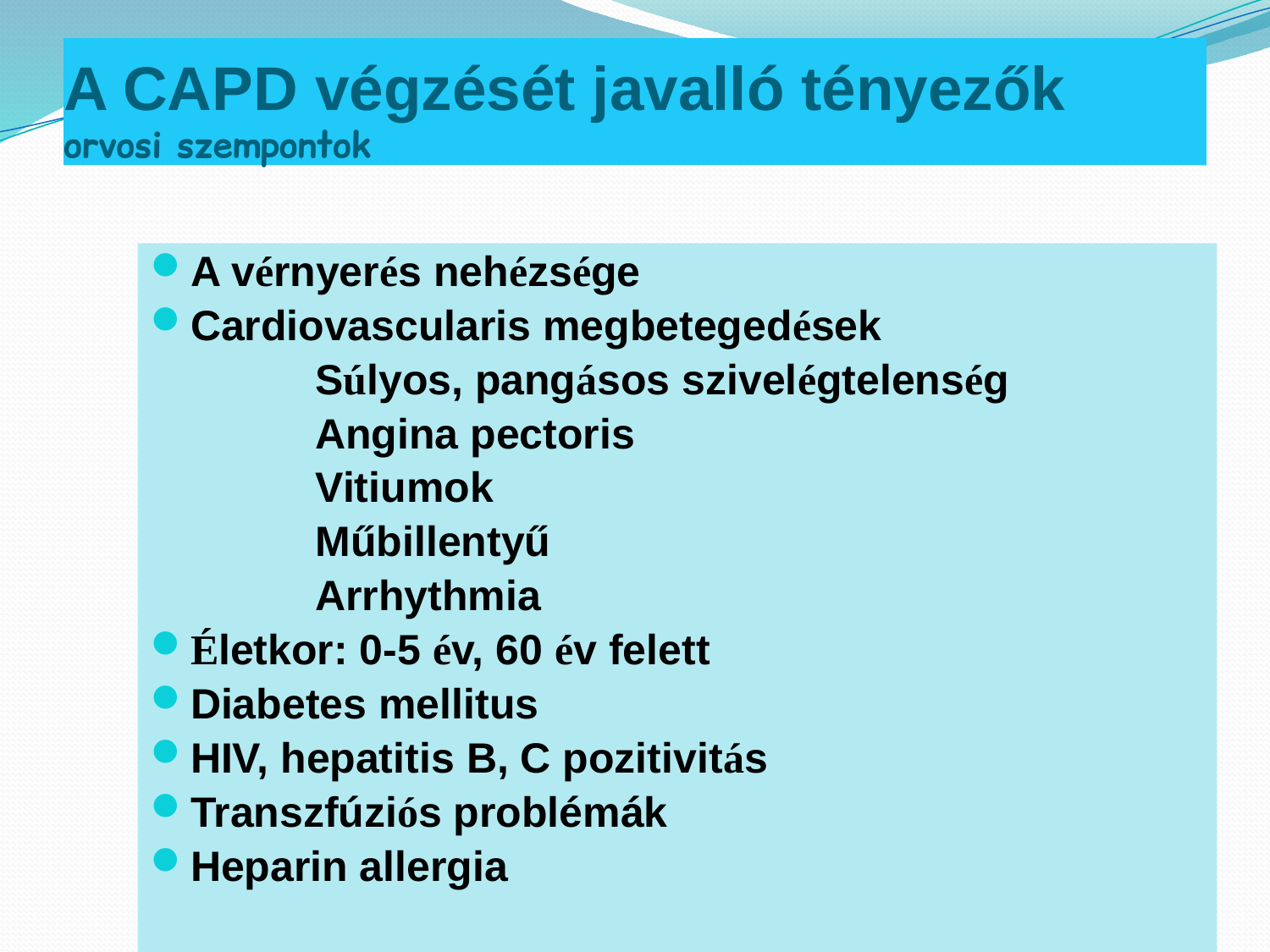

# A CAPD végzését javalló tényezők orvosi szempontok
A vérnyerés nehézsége
Cardiovascularis megbetegedések
   		Súlyos, pangásos szivelégtelenség
   		Angina pectoris
   		Vitiumok
   		Műbillentyű
   		Arrhythmia
Életkor: 0-5 év, 60 év felett
Diabetes mellitus
HIV, hepatitis B, C pozitivitás
Transzfúziós problémák
Heparin allergia